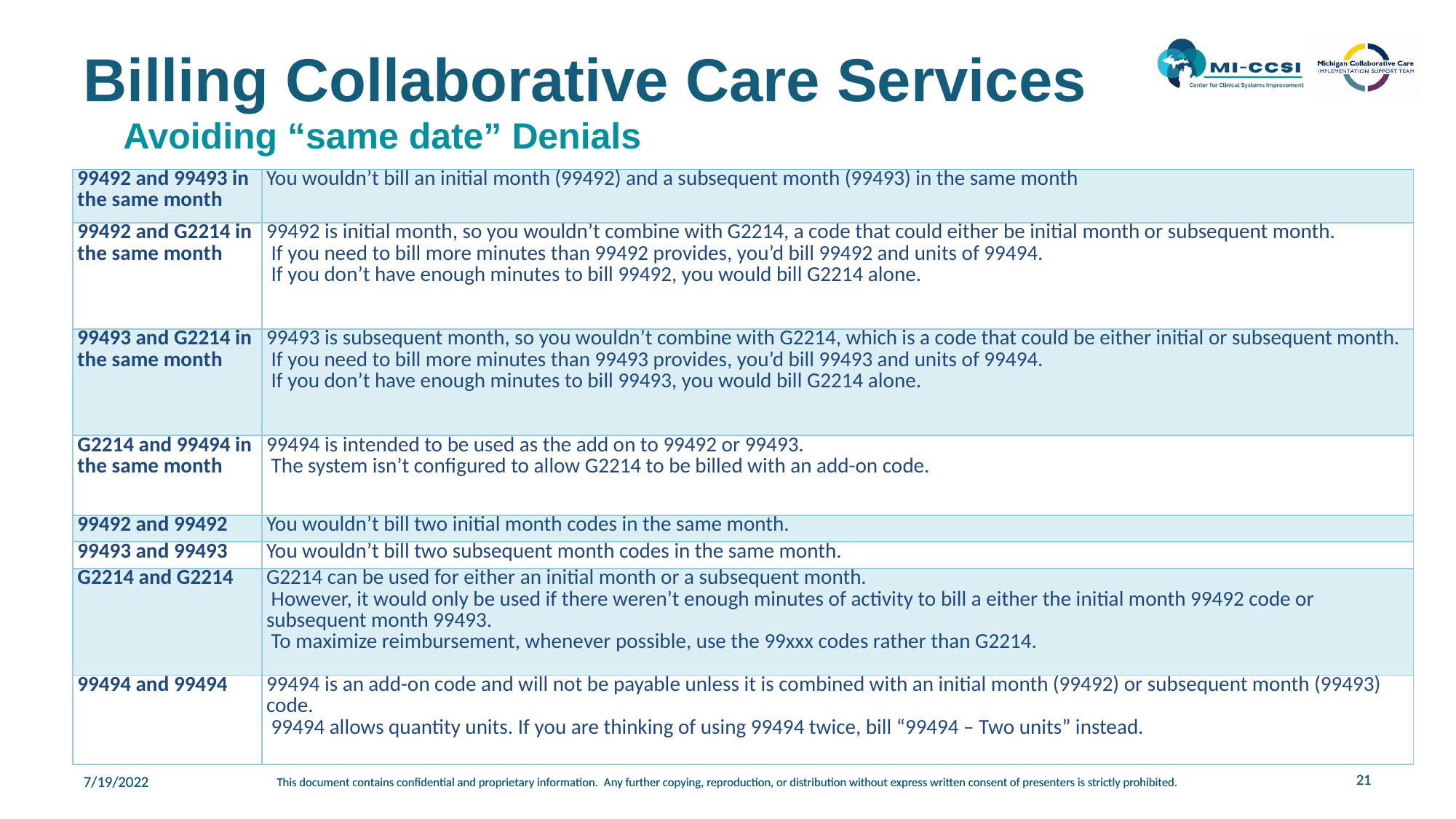

# Billing Collaborative Care Services
Avoiding “same date” Denials
| 99492 and 99493 in the same month | You wouldn’t bill an initial month (99492) and a subsequent month (99493) in the same month |
| --- | --- |
| 99492 and G2214 in the same month | 99492 is initial month, so you wouldn’t combine with G2214, a code that could either be initial month or subsequent month.  If you need to bill more minutes than 99492 provides, you’d bill 99492 and units of 99494.  If you don’t have enough minutes to bill 99492, you would bill G2214 alone. |
| 99493 and G2214 in the same month | 99493 is subsequent month, so you wouldn’t combine with G2214, which is a code that could be either initial or subsequent month.  If you need to bill more minutes than 99493 provides, you’d bill 99493 and units of 99494.  If you don’t have enough minutes to bill 99493, you would bill G2214 alone. |
| G2214 and 99494 in the same month | 99494 is intended to be used as the add on to 99492 or 99493.  The system isn’t configured to allow G2214 to be billed with an add-on code. |
| 99492 and 99492 | You wouldn’t bill two initial month codes in the same month. |
| 99493 and 99493 | You wouldn’t bill two subsequent month codes in the same month. |
| G2214 and G2214 | G2214 can be used for either an initial month or a subsequent month.  However, it would only be used if there weren’t enough minutes of activity to bill a either the initial month 99492 code or subsequent month 99493.  To maximize reimbursement, whenever possible, use the 99xxx codes rather than G2214. |
| 99494 and 99494 | 99494 is an add-on code and will not be payable unless it is combined with an initial month (99492) or subsequent month (99493) code.  99494 allows quantity units. If you are thinking of using 99494 twice, bill “99494 – Two units” instead. |